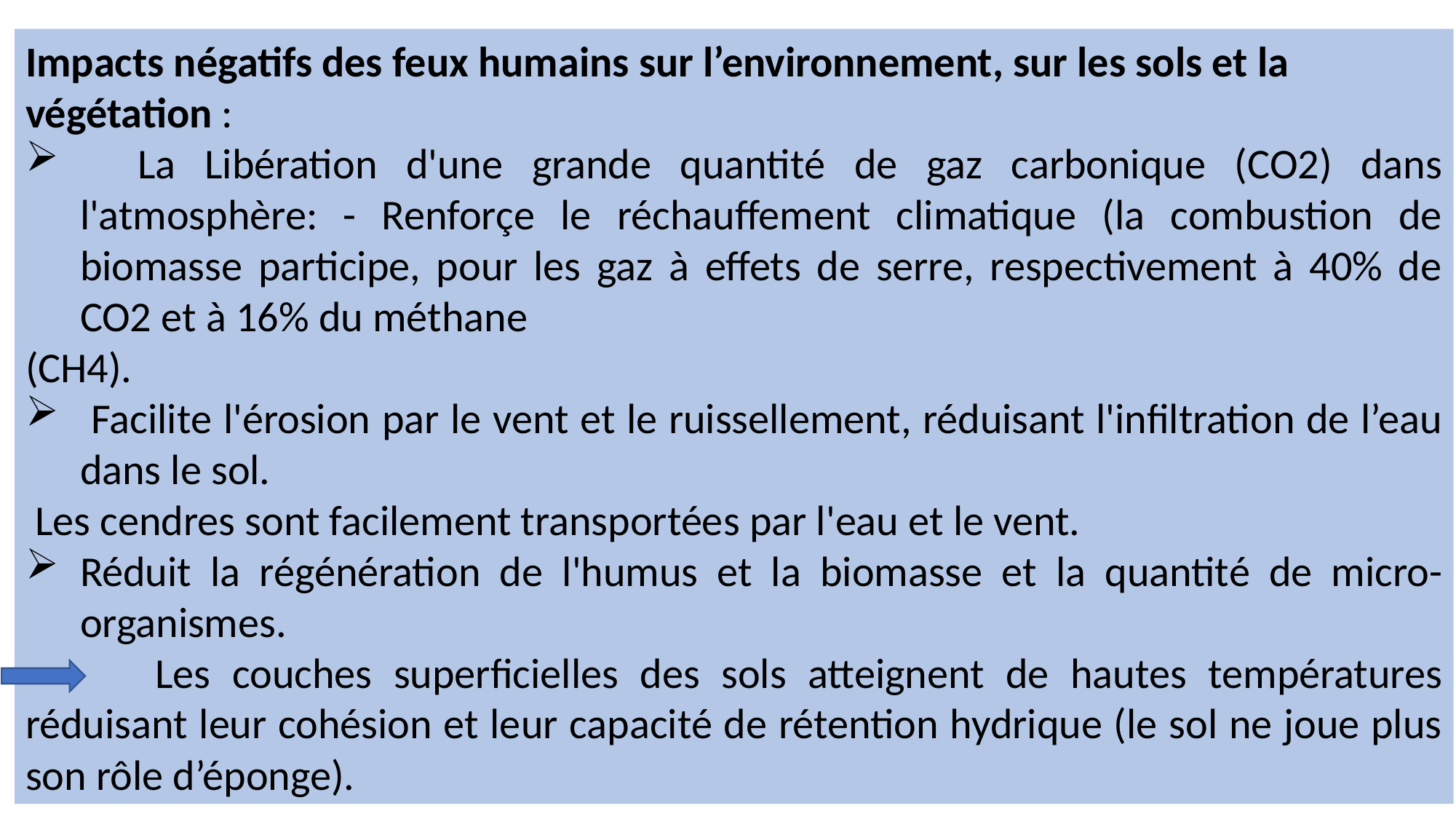

Impacts négatifs des feux humains sur l’environnement, sur les sols et la végétation :
  La Libération d'une grande quantité de gaz carbonique (CO2) dans l'atmosphère: - Renforçe le réchauffement climatique (la combustion de biomasse participe, pour les gaz à effets de serre, respectivement à 40% de CO2 et à 16% du méthane
(CH4).
 Facilite l'érosion par le vent et le ruissellement, réduisant l'infiltration de l’eau dans le sol.
 Les cendres sont facilement transportées par l'eau et le vent.
Réduit la régénération de l'humus et la biomasse et la quantité de micro-organismes.
      Les couches superficielles des sols atteignent de hautes températures réduisant leur cohésion et leur capacité de rétention hydrique (le sol ne joue plus son rôle d’éponge).

Biodiversité et Changements Globaux     EE            H HAFID
5